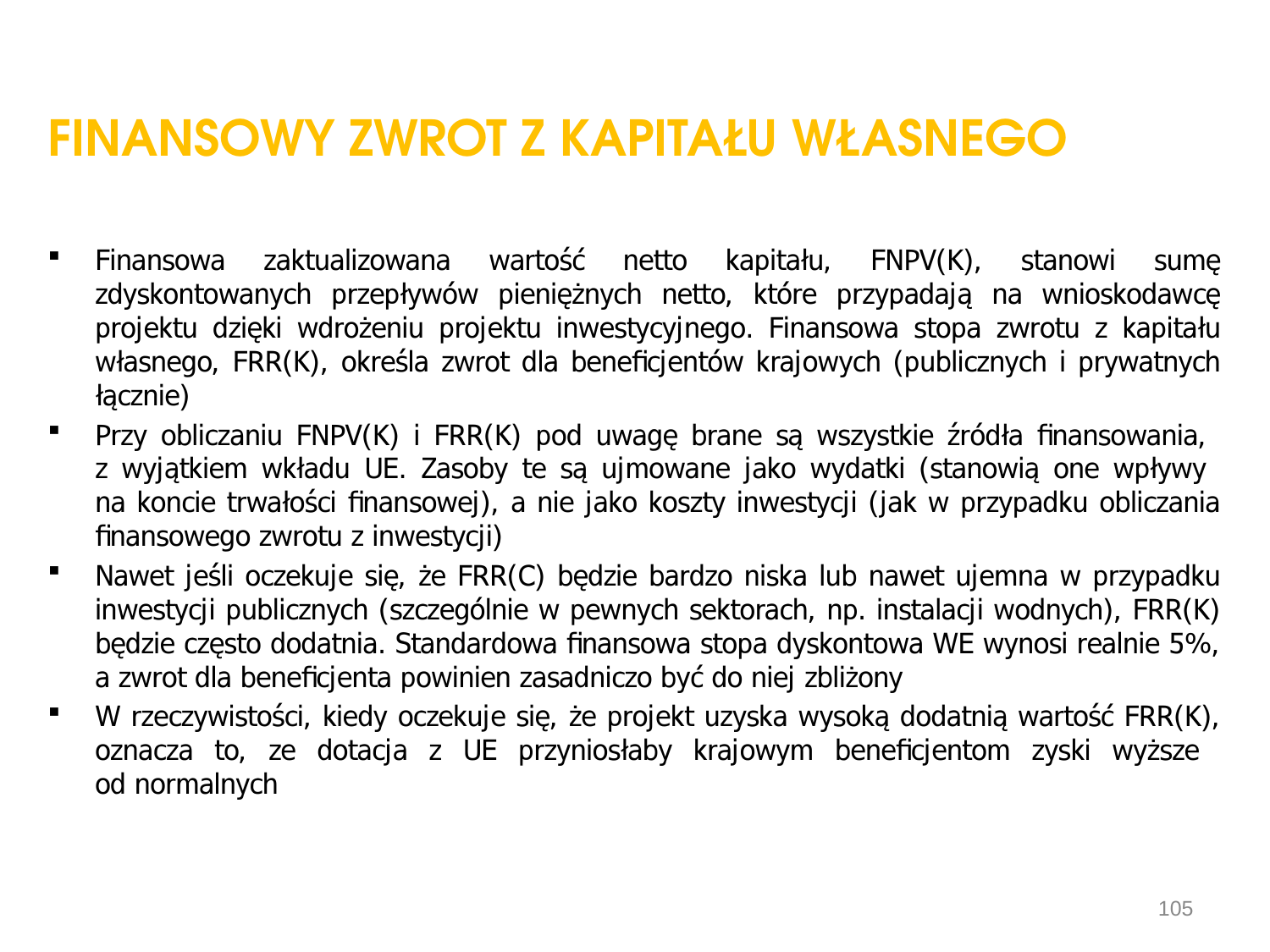

# FINANSOWY ZWROT Z KAPITAŁU WŁASNEGO
Finansowa zaktualizowana wartość netto kapitału, FNPV(K), stanowi sumę zdyskontowanych przepływów pieniężnych netto, które przypadają na wnioskodawcę projektu dzięki wdrożeniu projektu inwestycyjnego. Finansowa stopa zwrotu z kapitału własnego, FRR(K), określa zwrot dla beneficjentów krajowych (publicznych i prywatnych łącznie)
Przy obliczaniu FNPV(K) i FRR(K) pod uwagę brane są wszystkie źródła finansowania,
z wyjątkiem wkładu UE. Zasoby te są ujmowane jako wydatki (stanowią one wpływy
na koncie trwałości finansowej), a nie jako koszty inwestycji (jak w przypadku obliczania finansowego zwrotu z inwestycji)
Nawet jeśli oczekuje się, że FRR(C) będzie bardzo niska lub nawet ujemna w przypadku inwestycji publicznych (szczególnie w pewnych sektorach, np. instalacji wodnych), FRR(K) będzie często dodatnia. Standardowa finansowa stopa dyskontowa WE wynosi realnie 5%, a zwrot dla beneficjenta powinien zasadniczo być do niej zbliżony
W rzeczywistości, kiedy oczekuje się, że projekt uzyska wysoką dodatnią wartość FRR(K), oznacza to, ze dotacja z UE przyniosłaby krajowym beneficjentom zyski wyższe
od normalnych
105